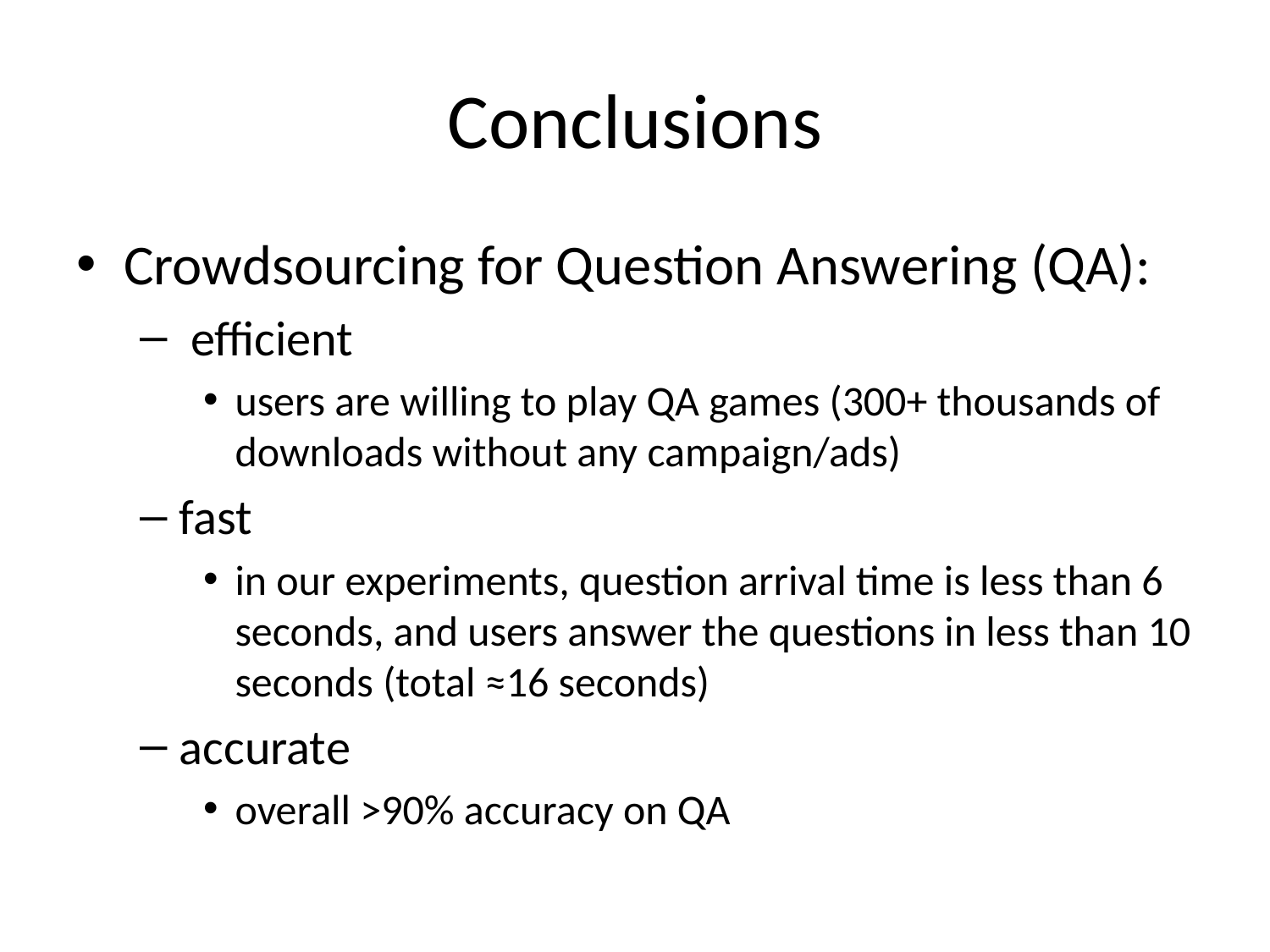

# Conclusions
Crowdsourcing for Question Answering (QA):
 efficient
users are willing to play QA games (300+ thousands of downloads without any campaign/ads)
fast
in our experiments, question arrival time is less than 6 seconds, and users answer the questions in less than 10 seconds (total ≈16 seconds)
accurate
overall >90% accuracy on QA